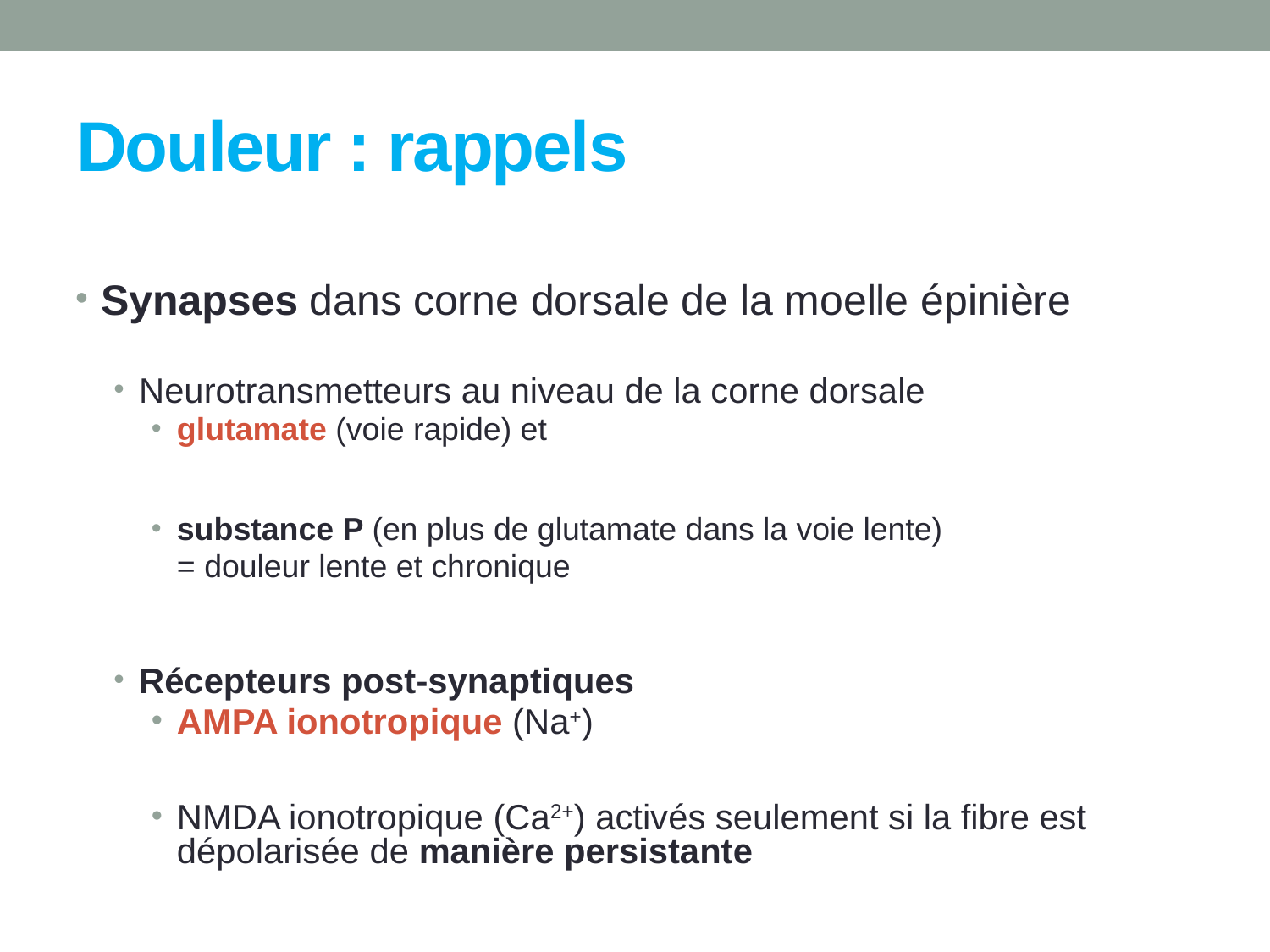

# Douleur : rappels
Synapses dans corne dorsale de la moelle épinière

Neurotransmetteurs au niveau de la corne dorsale
glutamate (voie rapide) et

substance P (en plus de glutamate dans la voie lente)
	= douleur lente et chronique

Récepteurs post-synaptiques
AMPA ionotropique (Na+)

NMDA ionotropique (Ca2+) activés seulement si la fibre est dépolarisée de manière persistante